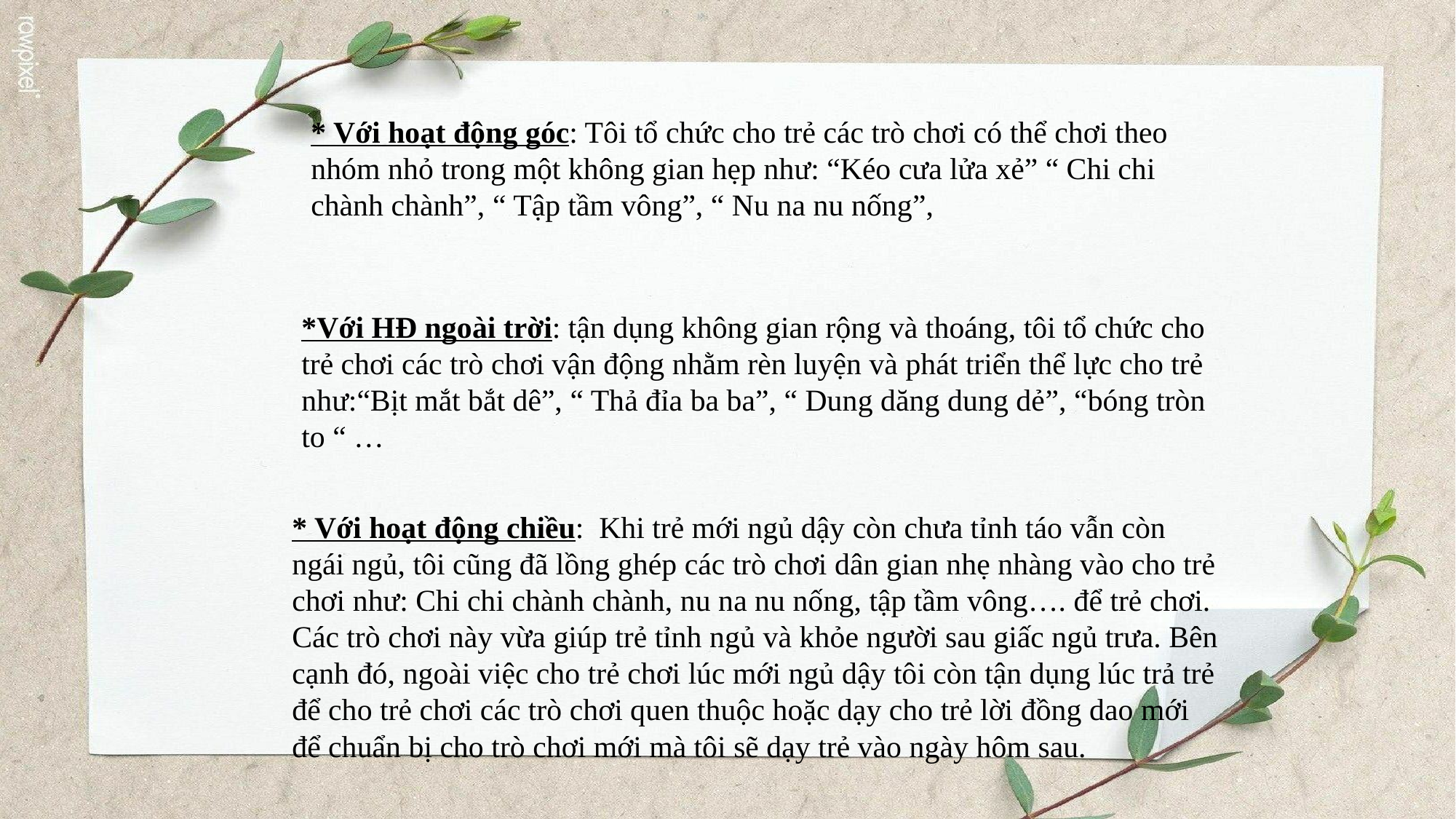

* Với hoạt động góc: Tôi tổ chức cho trẻ các trò chơi có thể chơi theo nhóm nhỏ trong một không gian hẹp như: “Kéo cưa lửa xẻ” “ Chi chi chành chành”, “ Tập tầm vông”, “ Nu na nu nống”,
*Với HĐ ngoài trời: tận dụng không gian rộng và thoáng, tôi tổ chức cho trẻ chơi các trò chơi vận động nhằm rèn luyện và phát triển thể lực cho trẻ như:“Bịt mắt bắt dê”, “ Thả đỉa ba ba”, “ Dung dăng dung dẻ”, “bóng tròn to “ …
* Với hoạt động chiều:  Khi trẻ mới ngủ dậy còn chưa tỉnh táo vẫn còn ngái ngủ, tôi cũng đã lồng ghép các trò chơi dân gian nhẹ nhàng vào cho trẻ chơi như: Chi chi chành chành, nu na nu nống, tập tầm vông…. để trẻ chơi. Các trò chơi này vừa giúp trẻ tỉnh ngủ và khỏe người sau giấc ngủ trưa. Bên cạnh đó, ngoài việc cho trẻ chơi lúc mới ngủ dậy tôi còn tận dụng lúc trả trẻ để cho trẻ chơi các trò chơi quen thuộc hoặc dạy cho trẻ lời đồng dao mới để chuẩn bị cho trò chơi mới mà tôi sẽ dạy trẻ vào ngày hôm sau.